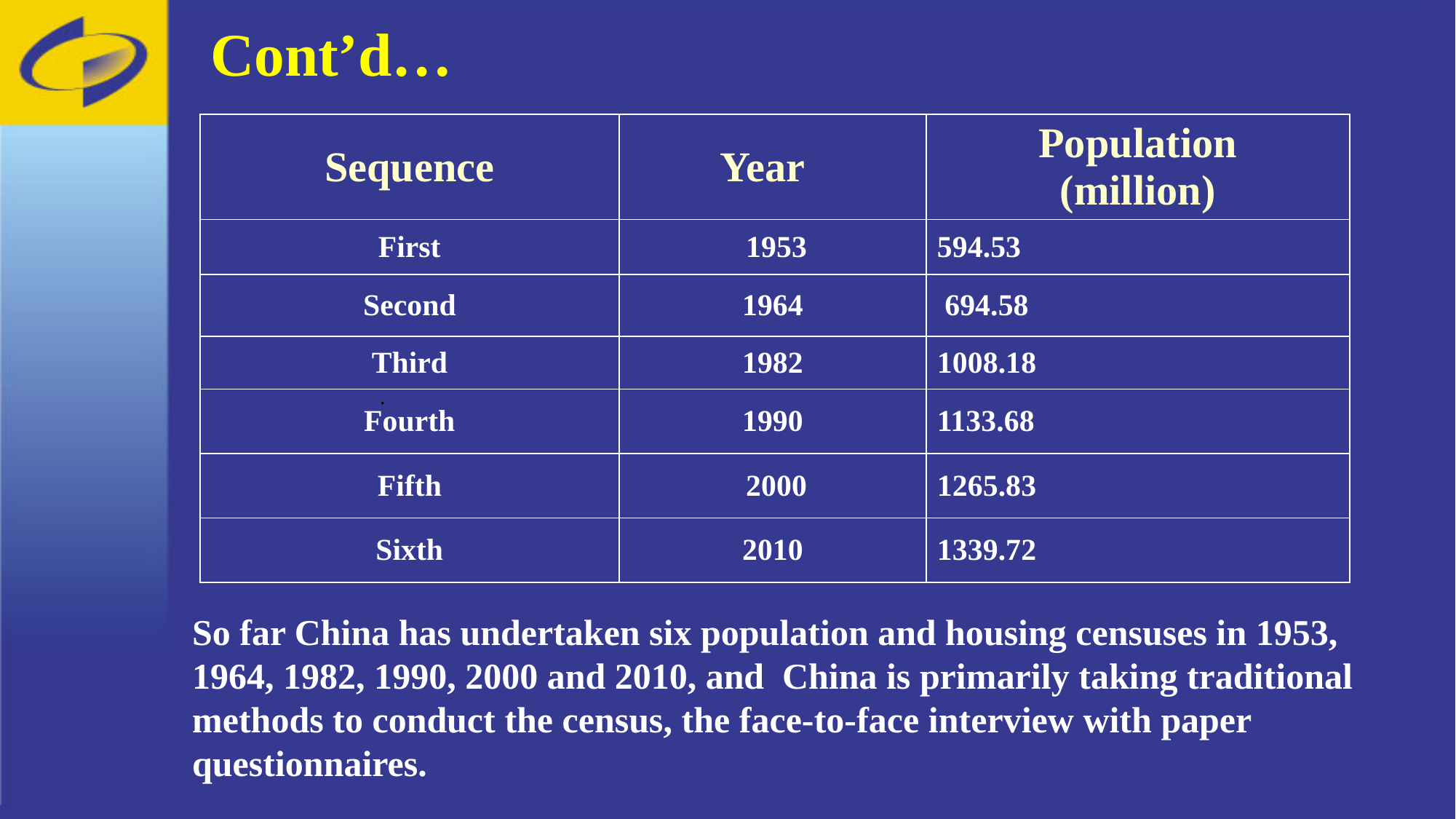

Cont’d…

| Sequence | Year | Population (million) |
| --- | --- | --- |
| First | 1953 | 594.53 |
| Second | 1964 | 694.58 |
| Third | 1982 | 1008.18 |
| Fourth | 1990 | 1133.68 |
| Fifth | 2000 | 1265.83 |
| Sixth | 2010 | 1339.72 |
 .
So far China has undertaken six population and housing censuses in 1953, 1964, 1982, 1990, 2000 and 2010, and  China is primarily taking traditional methods to conduct the census, the face-to-face interview with paper questionnaires.